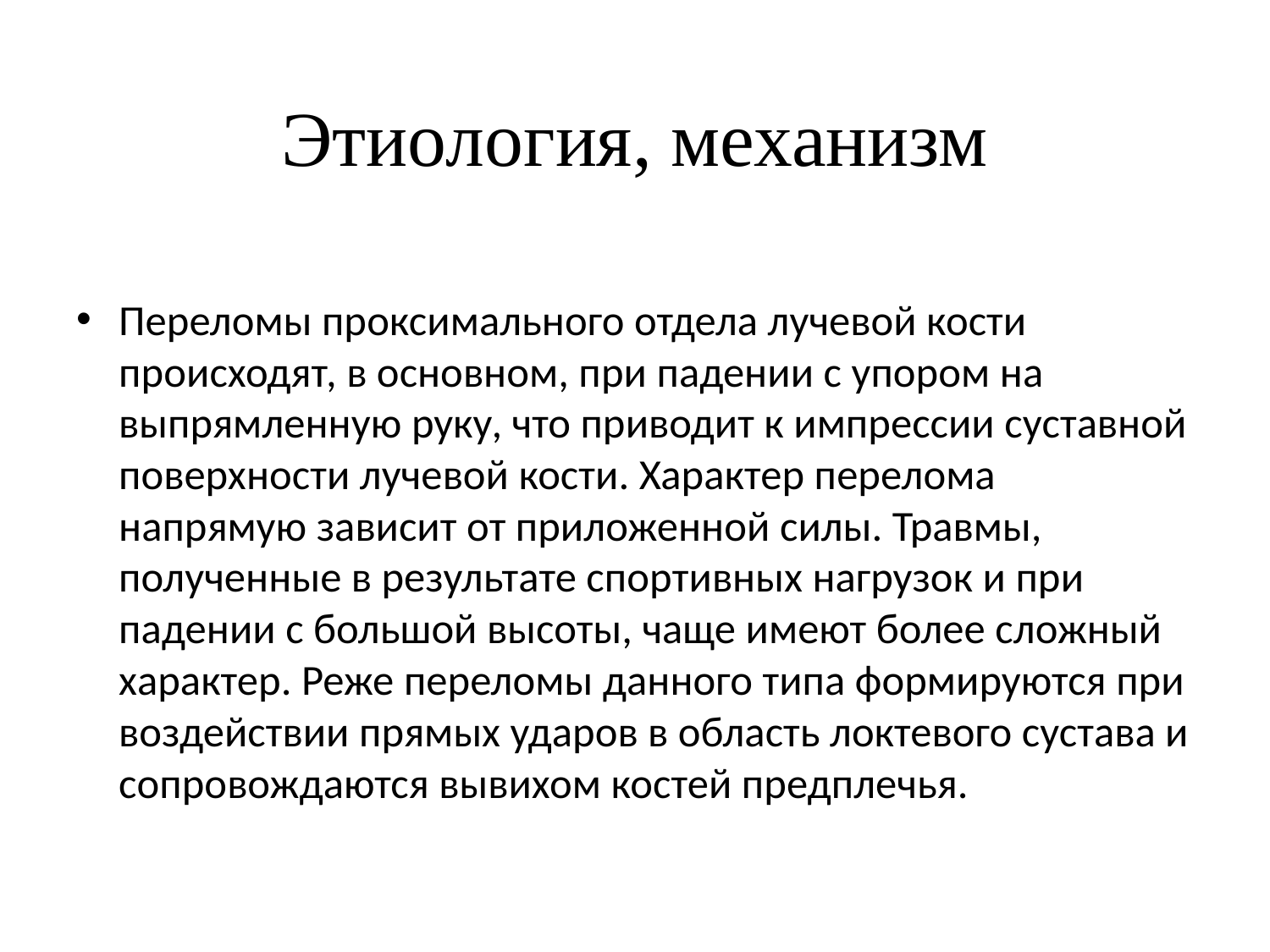

# Этиология, механизм
Переломы проксимального отдела лучевой кости происходят, в основном, при падении с упором на выпрямленную руку, что приводит к импрессии суставной поверхности лучевой кости. Характер перелома напрямую зависит от приложенной силы. Травмы, полученные в результате спортивных нагрузок и при падении с большой высоты, чаще имеют более сложный характер. Реже переломы данного типа формируются при воздействии прямых ударов в область локтевого сустава и сопровождаются вывихом костей предплечья.